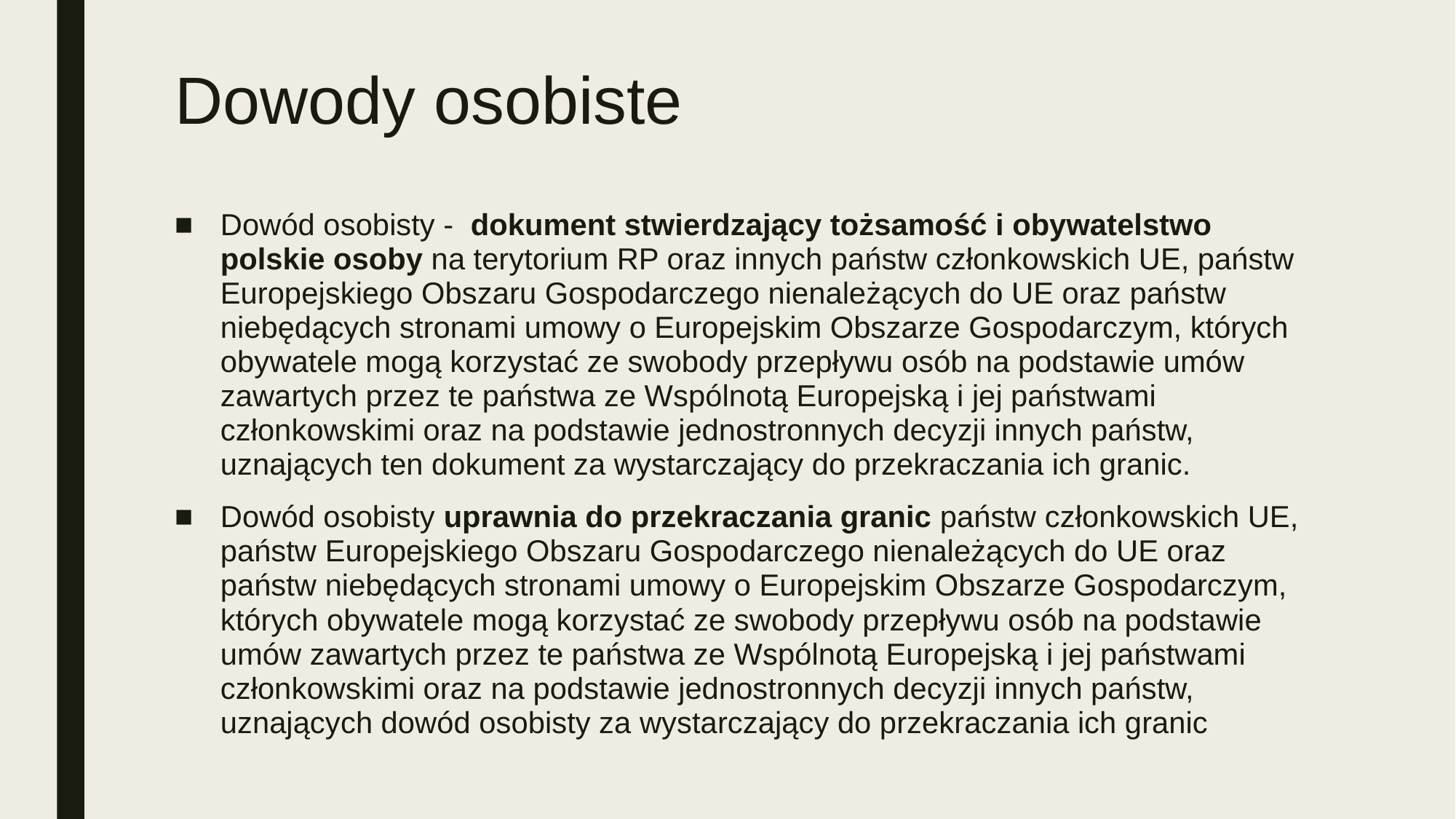

# Dowody osobiste
Dowód osobisty -  dokument stwierdzający tożsamość i obywatelstwo polskie osoby na terytorium RP oraz innych państw członkowskich UE, państw Europejskiego Obszaru Gospodarczego nienależących do UE oraz państw niebędących stronami umowy o Europejskim Obszarze Gospodarczym, których obywatele mogą korzystać ze swobody przepływu osób na podstawie umów zawartych przez te państwa ze Wspólnotą Europejską i jej państwami członkowskimi oraz na podstawie jednostronnych decyzji innych państw, uznających ten dokument za wystarczający do przekraczania ich granic.
Dowód osobisty uprawnia do przekraczania granic państw członkowskich UE, państw Europejskiego Obszaru Gospodarczego nienależących do UE oraz państw niebędących stronami umowy o Europejskim Obszarze Gospodarczym, których obywatele mogą korzystać ze swobody przepływu osób na podstawie umów zawartych przez te państwa ze Wspólnotą Europejską i jej państwami członkowskimi oraz na podstawie jednostronnych decyzji innych państw, uznających dowód osobisty za wystarczający do przekraczania ich granic